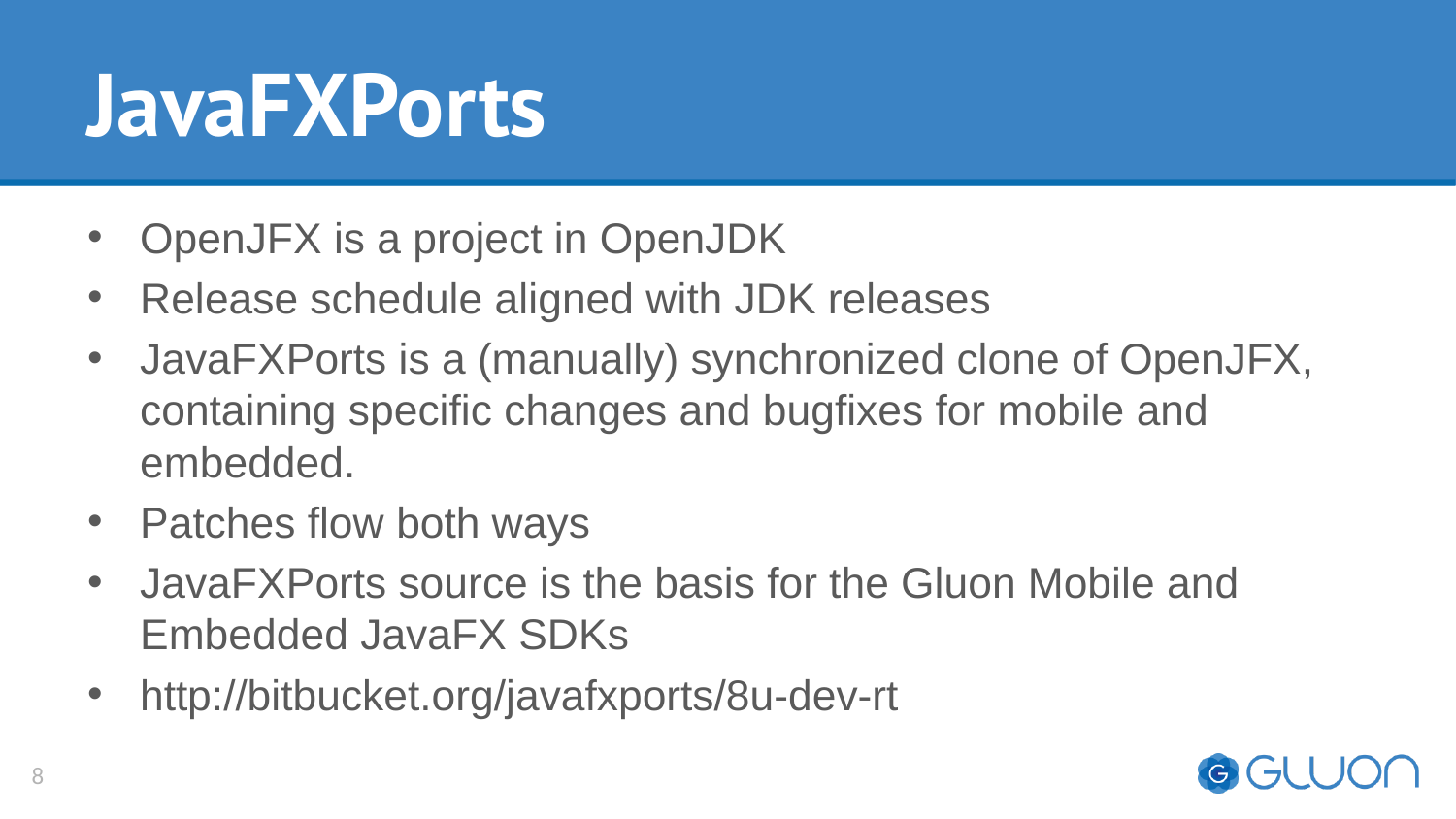

# JavaFXPorts
OpenJFX is a project in OpenJDK
Release schedule aligned with JDK releases
JavaFXPorts is a (manually) synchronized clone of OpenJFX, containing specific changes and bugfixes for mobile and embedded.
Patches flow both ways
JavaFXPorts source is the basis for the Gluon Mobile and Embedded JavaFX SDKs
http://bitbucket.org/javafxports/8u-dev-rt
8